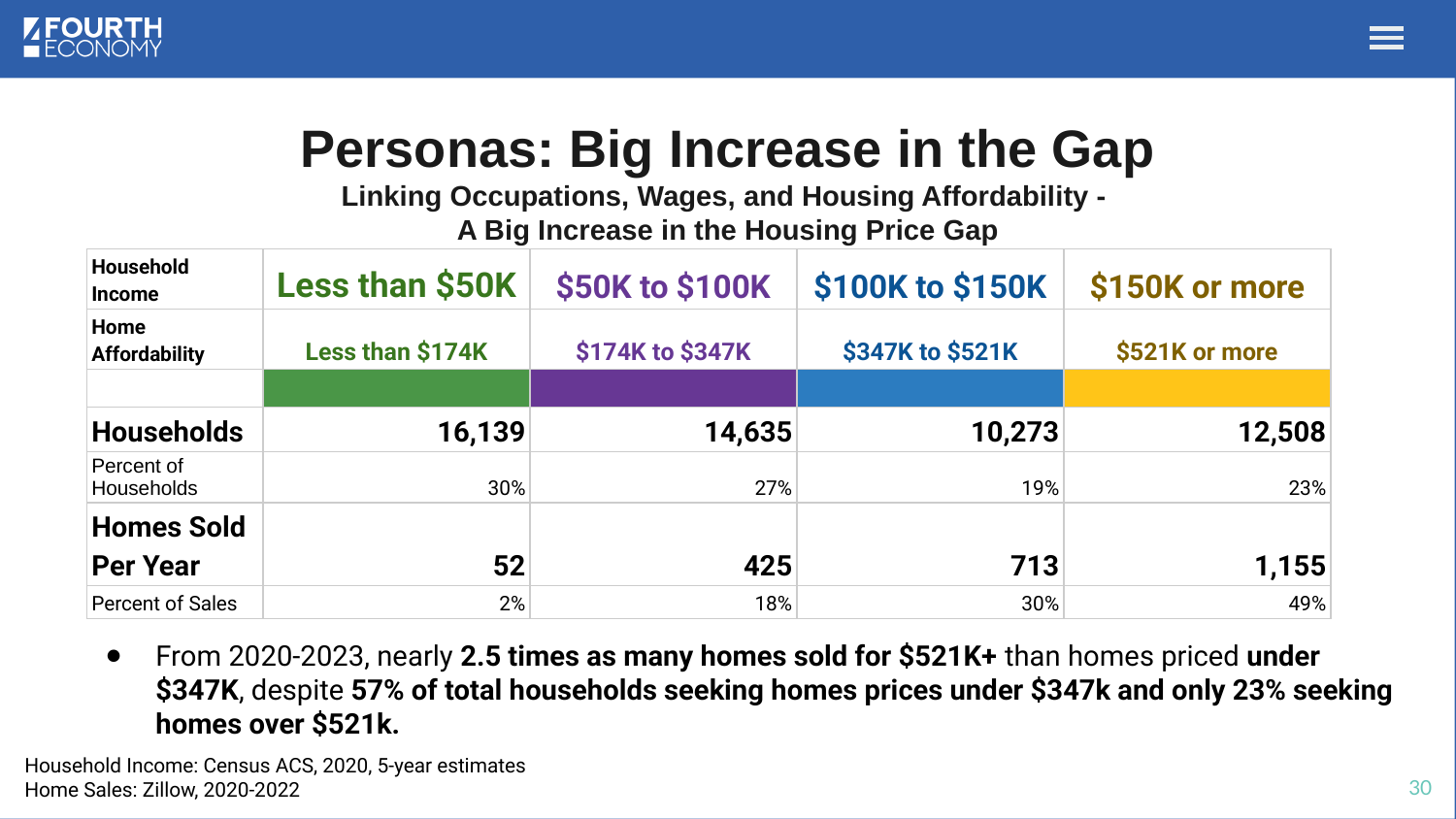

# Personas: Big Increase in the Gap
Linking Occupations, Wages, and Housing Affordability -
A Big Increase in the Housing Price Gap
| Household Income | Less than $50K | $50K to $100K | $100K to $150K | $150K or more |
| --- | --- | --- | --- | --- |
| Home Affordability | Less than $174K | $174K to $347K | $347K to $521K | $521K or more |
|  |  |  |  |  |
| Households | 16,139 | 14,635 | 10,273 | 12,508 |
| Percent of Households | 30% | 27% | 19% | 23% |
| Homes Sold Per Year | 52 | 425 | 713 | 1,155 |
| Percent of Sales | 2% | 18% | 30% | 49% |
From 2020-2023, nearly 2.5 times as many homes sold for $521K+ than homes priced under $347K, despite 57% of total households seeking homes prices under $347k and only 23% seeking homes over $521k.
Household Income: Census ACS, 2020, 5-year estimates
Home Sales: Zillow, 2020-2022
30